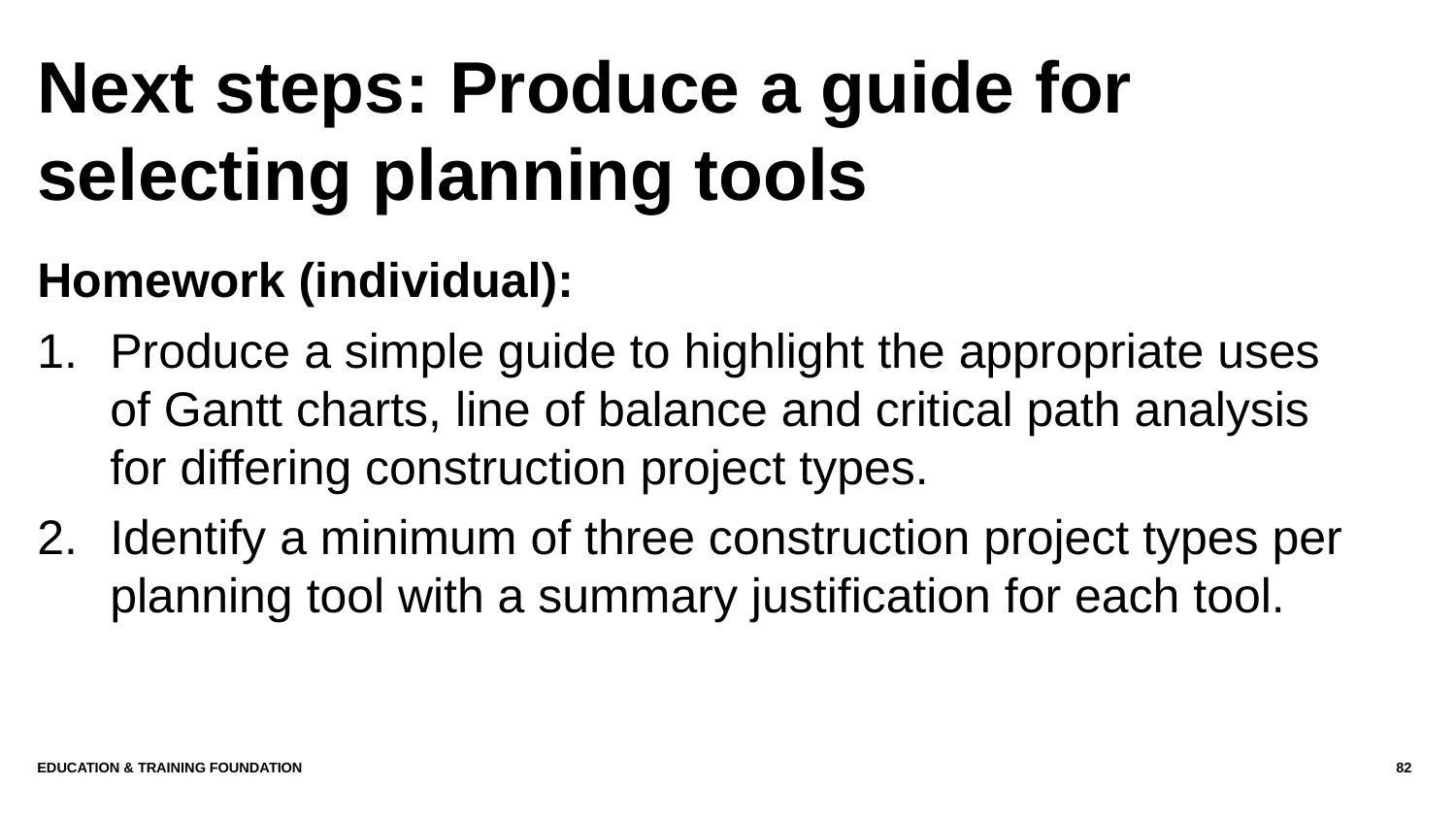

# Next steps: Produce a guide for selecting planning tools
Homework (individual):
Produce a simple guide to highlight the appropriate uses of Gantt charts, line of balance and critical path analysis for differing construction project types.
Identify a minimum of three construction project types per planning tool with a summary justification for each tool.
Education & Training Foundation
82